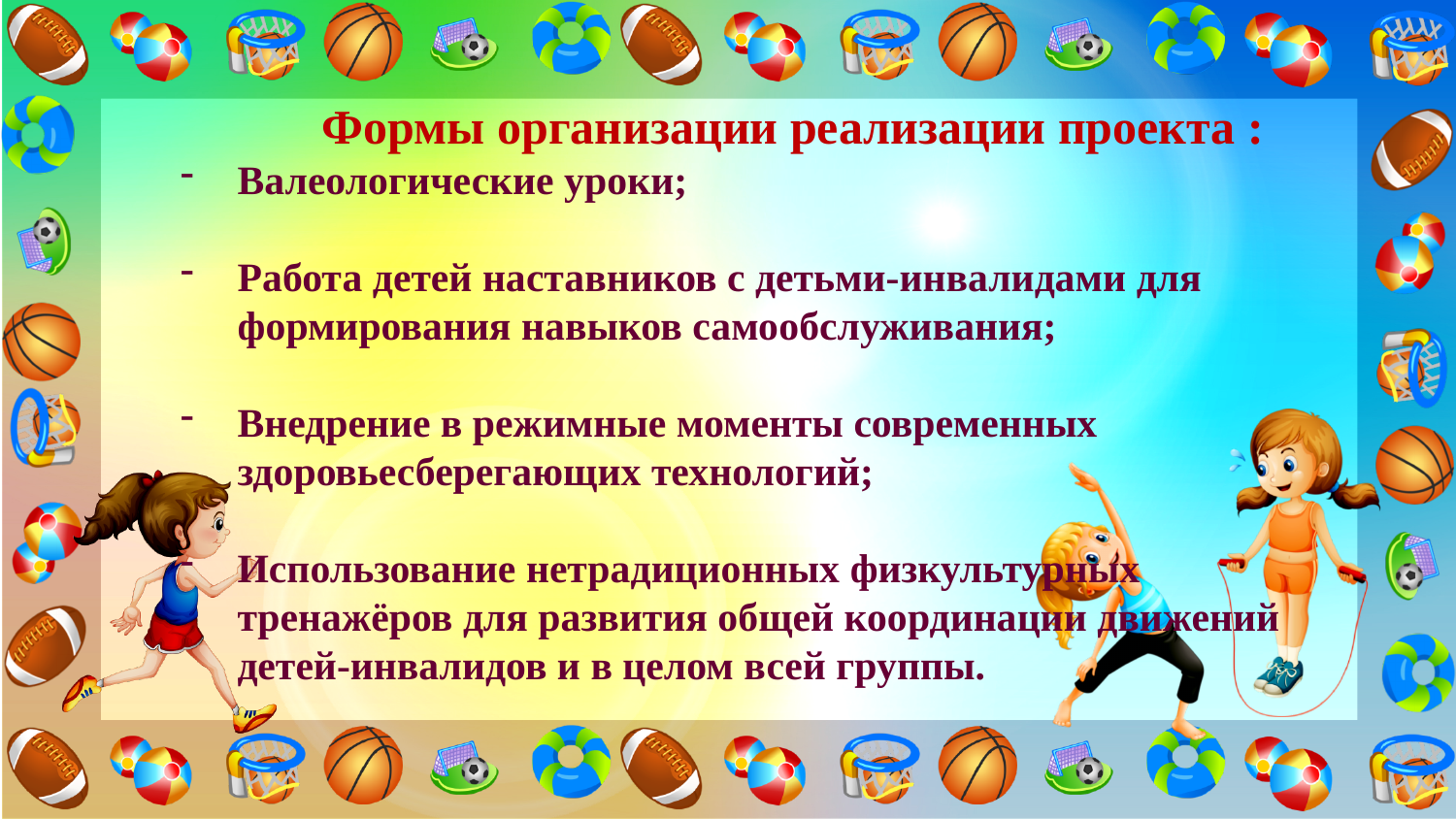

Формы организации реализации проекта :
Валеологические уроки;

Работа детей наставников с детьми-инвалидами для формирования навыков самообслуживания;

Внедрение в режимные моменты современных здоровьесберегающих технологий;

Использование нетрадиционных физкультурных тренажёров для развития общей координации движений детей-инвалидов и в целом всей группы.